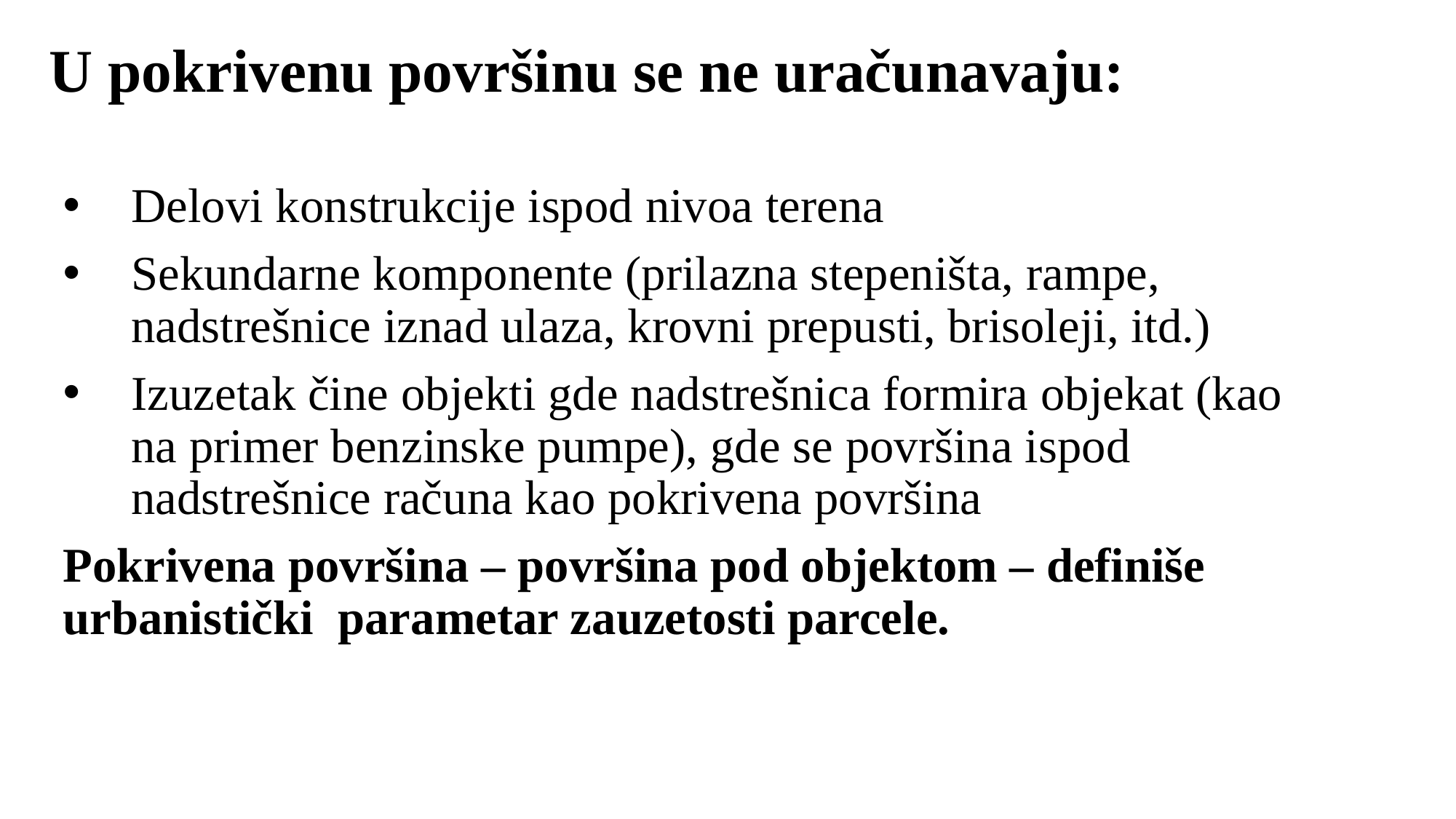

# U pokrivenu površinu se ne uračunavaju:
Delovi konstrukcije ispod nivoa terena
Sekundarne komponente (prilazna stepeništa, rampe, nadstrešnice iznad ulaza, krovni prepusti, brisoleji, itd.)
Izuzetak čine objekti gde nadstrešnica formira objekat (kao na primer benzinske pumpe), gde se površina ispod nadstrešnice računa kao pokrivena površina
Pokrivena površina – površina pod objektom – definiše urbanistički  parametar zauzetosti parcele.